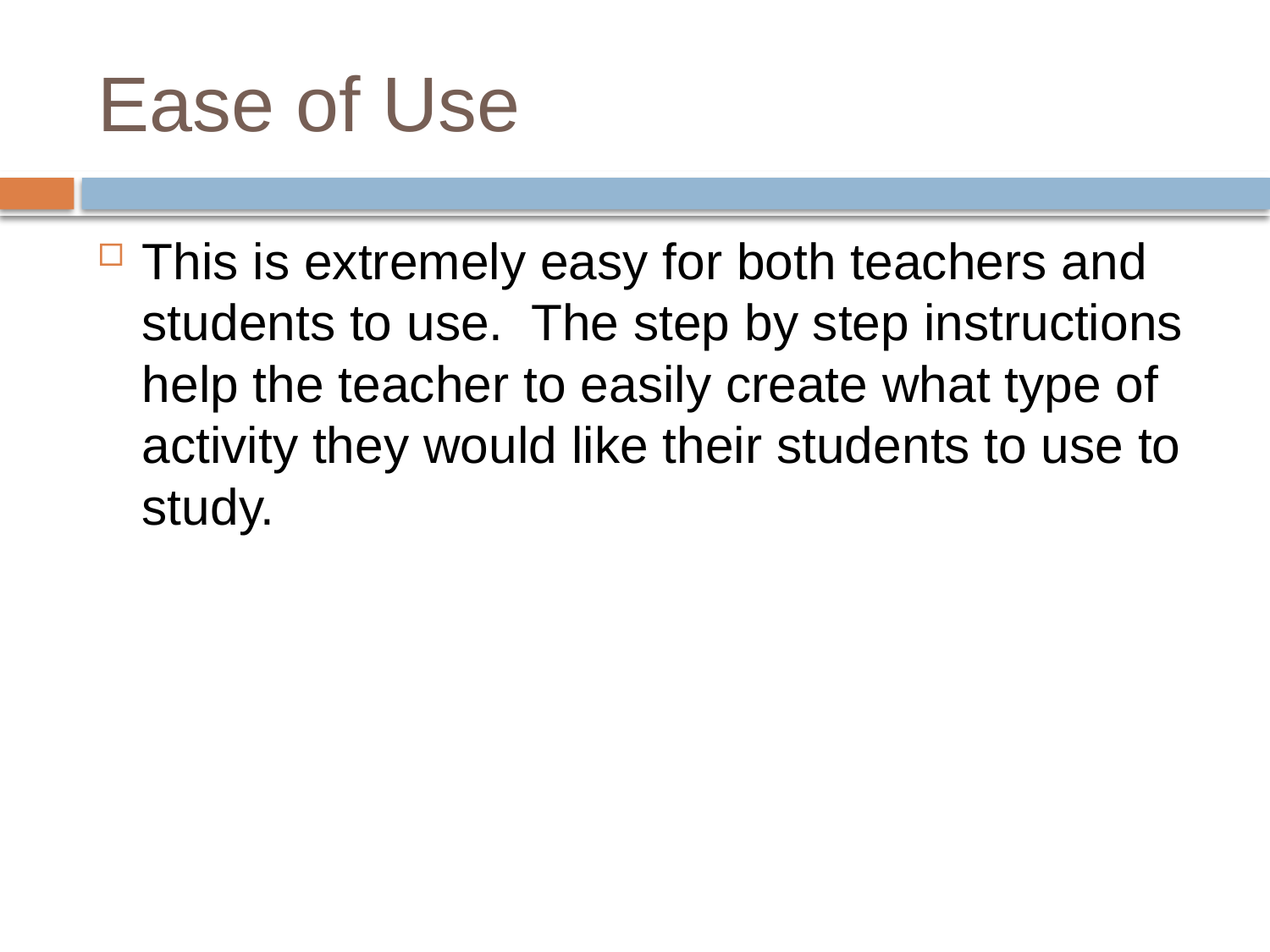

# Ease of Use
This is extremely easy for both teachers and students to use.  The step by step instructions help the teacher to easily create what type of activity they would like their students to use to study.